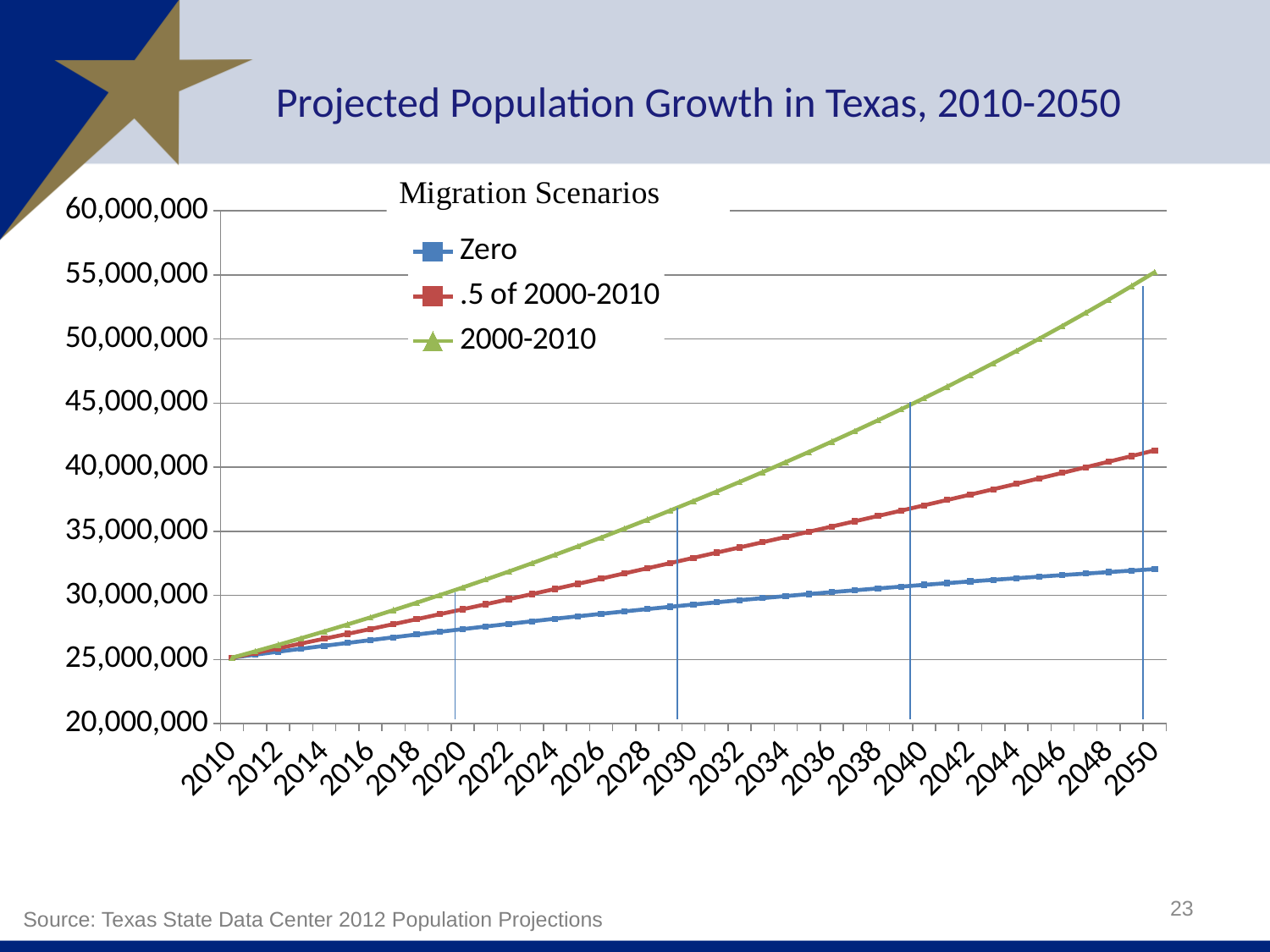

# Projected Population Growth in Texas, 2010-2050

### Chart

| Category | Zero | .5 of 2000-2010 | 2000-2010 |
|---|---|---|---|
| 2010 | 25145561.0 | 25145561.0 | 25145561.0 |
| 2011 | 25380750.0 | 25510472.0 | 25640143.0 |
| 2012 | 25613484.0 | 25878598.0 | 26146522.0 |
| 2013 | 25843656.0 | 26249766.0 | 26664586.0 |
| 2014 | 26071108.0 | 26623744.0 | 27194294.0 |
| 2015 | 26295593.0 | 27000248.0 | 27735511.0 |
| 2016 | 26517081.0 | 27379264.0 | 28288376.0 |
| 2017 | 26735665.0 | 27761006.0 | 28853465.0 |
| 2018 | 26951342.0 | 28145371.0 | 29430740.0 |
| 2019 | 27164119.0 | 28532366.0 | 30020523.0 |
| 2020 | 27373750.0 | 28921718.0 | 30622644.0 |
| 2021 | 27580411.0 | 29313599.0 | 31237435.0 |
| 2022 | 27784158.0 | 29708152.0 | 31865469.0 |
| 2023 | 27984799.0 | 30105043.0 | 32506538.0 |
| 2024 | 28182245.0 | 30504183.0 | 33160754.0 |
| 2025 | 28376334.0 | 30905280.0 | 33827994.0 |
| 2026 | 28566870.0 | 31307878.0 | 34507843.0 |
| 2027 | 28753694.0 | 31711763.0 | 35200195.0 |
| 2028 | 28936489.0 | 32116326.0 | 35904451.0 |
| 2029 | 29115202.0 | 32521434.0 | 36620648.0 |
| 2030 | 29290131.0 | 32927323.0 | 37349166.0 |
| 2031 | 29461395.0 | 33333969.0 | 38090208.0 |
| 2032 | 29627955.0 | 33740521.0 | 38843331.0 |
| 2033 | 29790220.0 | 34147206.0 | 39608958.0 |
| 2034 | 29948628.0 | 34554564.0 | 40388040.0 |
| 2035 | 30103245.0 | 34962755.0 | 41181167.0 |
| 2036 | 30254237.0 | 35371936.0 | 41988930.0 |
| 2037 | 30401648.0 | 35782378.0 | 42812213.0 |
| 2038 | 30545550.0 | 36194185.0 | 43651536.0 |
| 2039 | 30686095.0 | 36607491.0 | 44507476.0 |
| 2040 | 30823265.0 | 37022428.0 | 45380659.0 |
| 2041 | 30957393.0 | 37439196.0 | 46271667.0 |
| 2042 | 31087955.0 | 37857422.0 | 47180564.0 |
| 2043 | 31215207.0 | 38277384.0 | 48108097.0 |
| 2044 | 31339959.0 | 38700053.0 | 49055686.0 |
| 2045 | 31462353.0 | 39125545.0 | 50023949.0 |
| 2046 | 31582864.0 | 39554324.0 | 51013579.0 |
| 2047 | 31701892.0 | 39986958.0 | 52025687.0 |
| 2048 | 31819678.0 | 40423771.0 | 53061157.0 |
| 2049 | 31936505.0 | 40865127.0 | 54120795.0 |
| 2050 | 32052572.0 | 41311227.0 | 55205323.0 |
23
Source: Texas State Data Center 2012 Population Projections